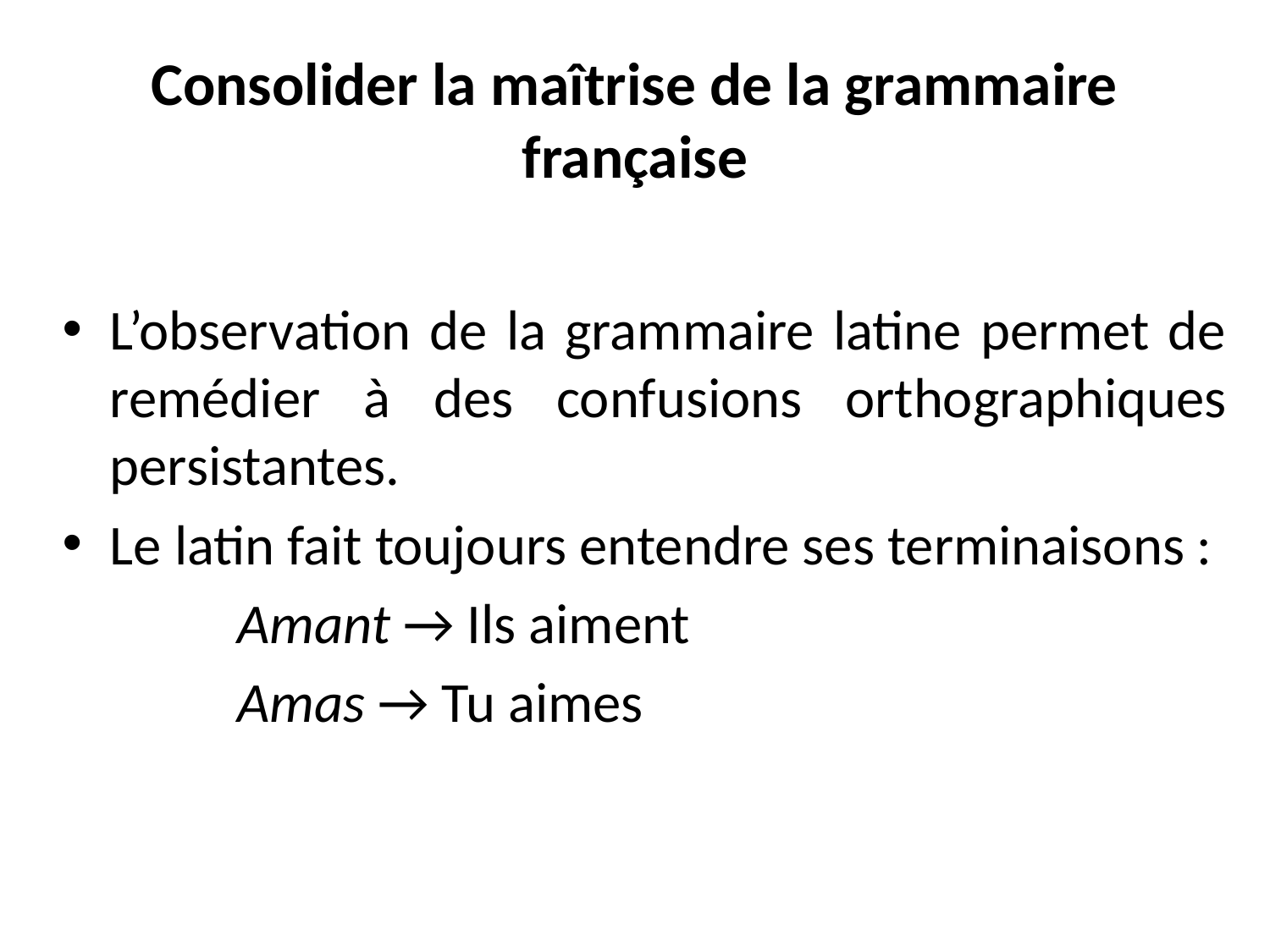

# Consolider la maîtrise de la grammaire française
L’observation de la grammaire latine permet de remédier à des confusions orthographiques persistantes.
Le latin fait toujours entendre ses terminaisons :
 		Amant → Ils aiment
 		Amas → Tu aimes